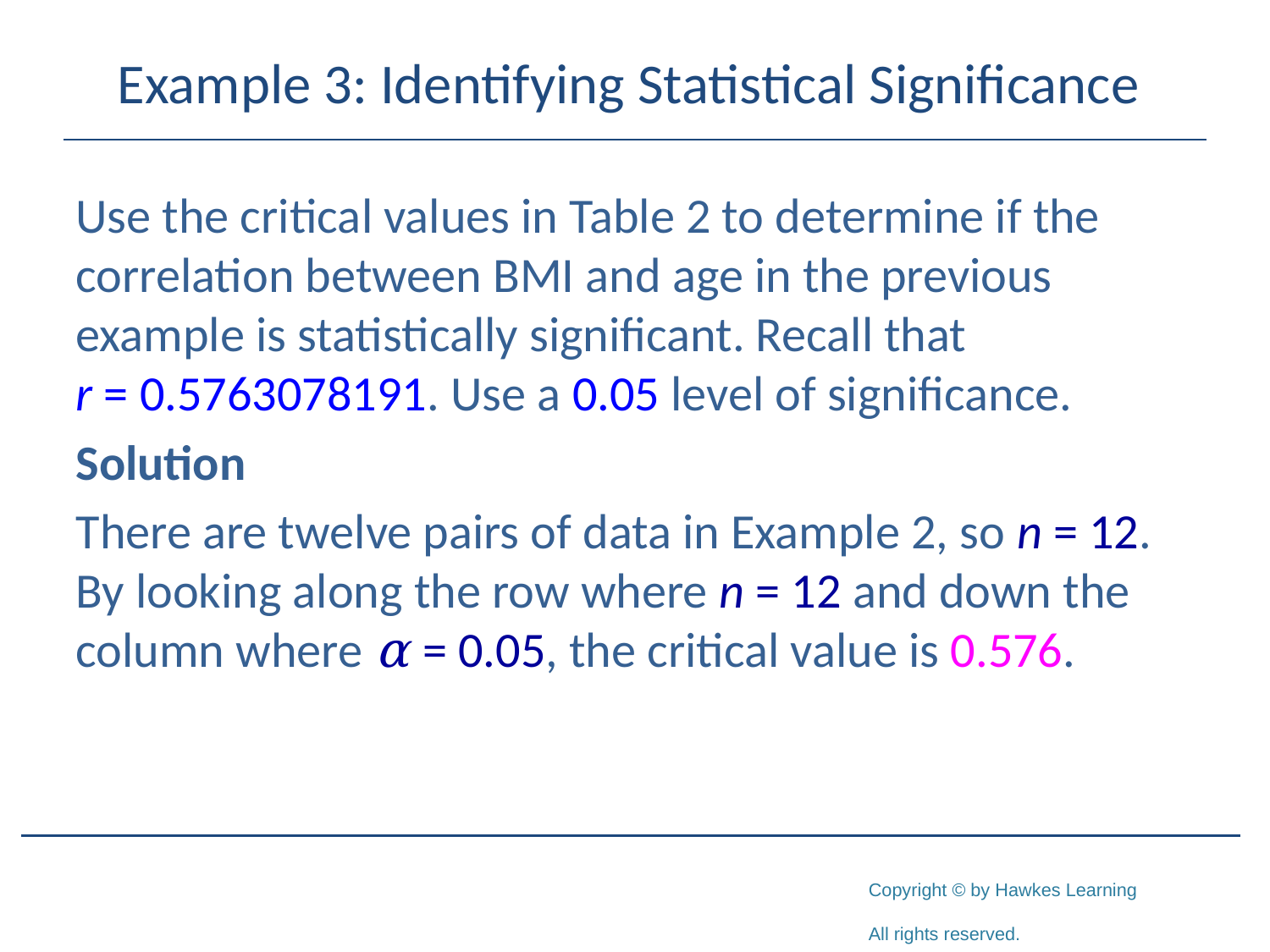

# Example 3: Identifying Statistical Significance
Use the critical values in Table 2 to determine if the correlation between BMI and age in the previous example is statistically significant. Recall that r = 0.5763078191. Use a 0.05 level of significance.
Solution
There are twelve pairs of data in Example 2, so n = 12. By looking along the row where n = 12 and down the column where α = 0.05, the critical value is 0.576.